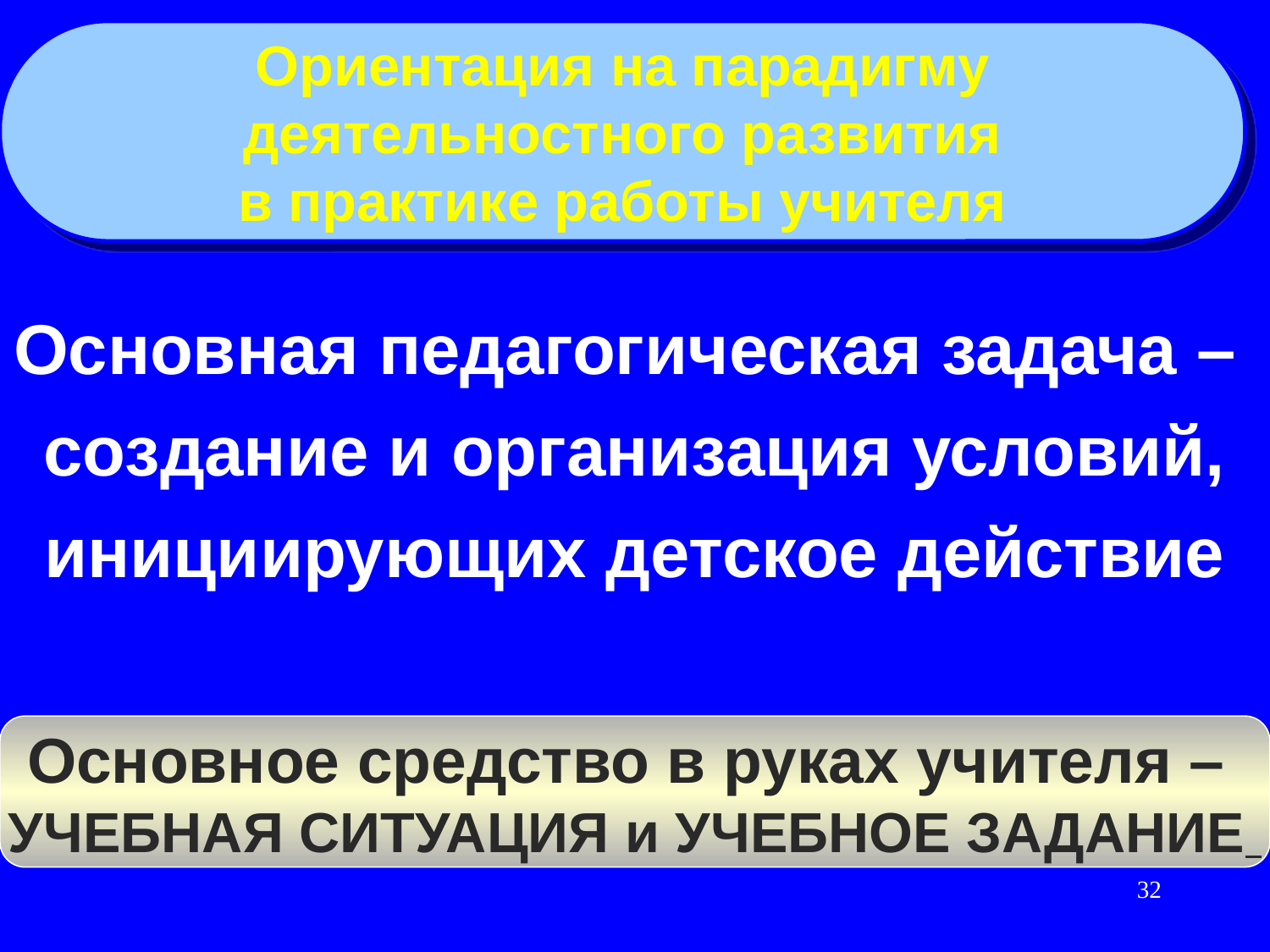

Ориентация на парадигму
деятельностного развития
в практике работы учителя
Основная педагогическая задача –
создание и организация условий,
инициирующих детское действие
Основное средство в руках учителя –
УЧЕБНАЯ СИТУАЦИЯ и УЧЕБНОЕ ЗАДАНИЕ
32